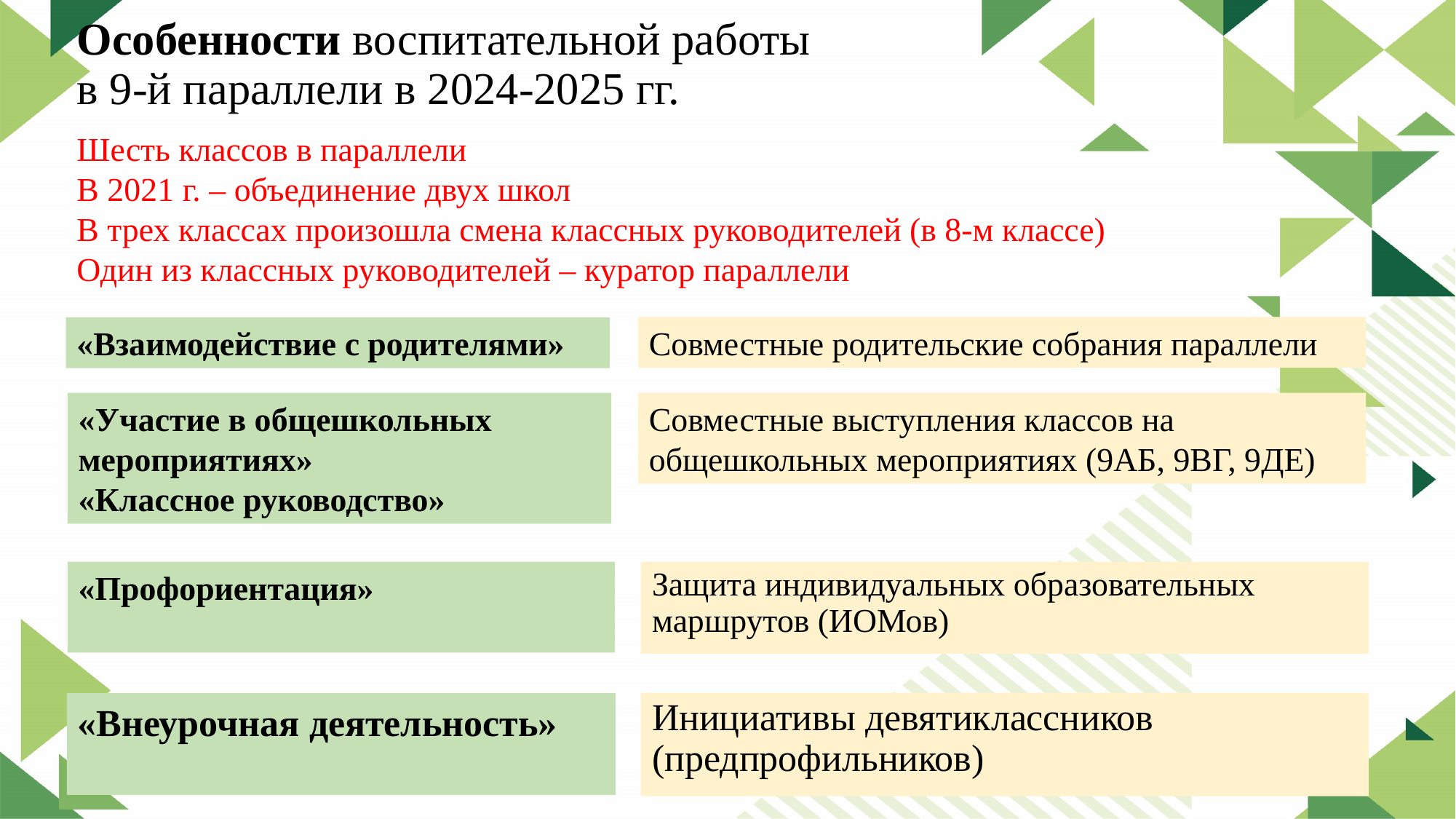

# Особенности воспитательной работы в 9-й параллели в 2024-2025 гг.
Шесть классов в параллели
В 2021 г. – объединение двух школ
В трех классах произошла смена классных руководителей (в 8-м классе)
Один из классных руководителей – куратор параллели
Совместные родительские собрания параллели
«Взаимодействие с родителями»
«Участие в общешкольных мероприятиях»
«Классное руководство»
Совместные выступления классов на общешкольных мероприятиях (9АБ, 9ВГ, 9ДЕ)
«Профориентация»

Защита индивидуальных образовательных маршрутов (ИОМов)
Инициативы девятиклассников (предпрофильников)
«Внеурочная деятельность»